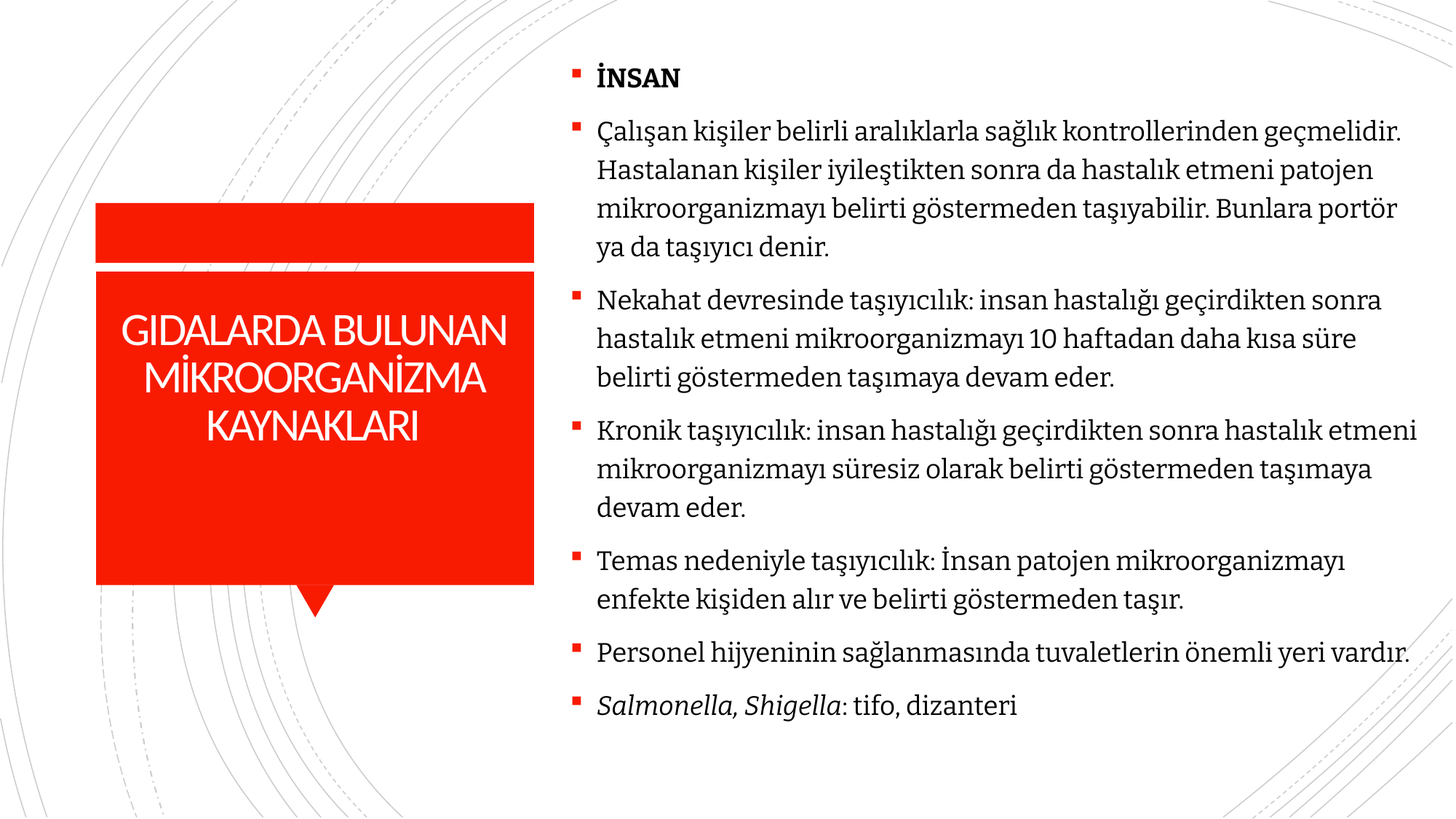

İNSAN
Çalışan kişiler belirli aralıklarla sağlık kontrollerinden geçmelidir. Hastalanan kişiler iyileştikten sonra da hastalık etmeni patojen mikroorganizmayı belirti göstermeden taşıyabilir. Bunlara portör ya da taşıyıcı denir.
Nekahat devresinde taşıyıcılık: insan hastalığı geçirdikten sonra hastalık etmeni mikroorganizmayı 10 haftadan daha kısa süre belirti göstermeden taşımaya devam eder.
Kronik taşıyıcılık: insan hastalığı geçirdikten sonra hastalık etmeni mikroorganizmayı süresiz olarak belirti göstermeden taşımaya devam eder.
Temas nedeniyle taşıyıcılık: İnsan patojen mikroorganizmayı enfekte kişiden alır ve belirti göstermeden taşır.
Personel hijyeninin sağlanmasında tuvaletlerin önemli yeri vardır.
Salmonella, Shigella: tifo, dizanteri

# GIDALARDA BULUNAN MİKROORGANİZMA KAYNAKLARI